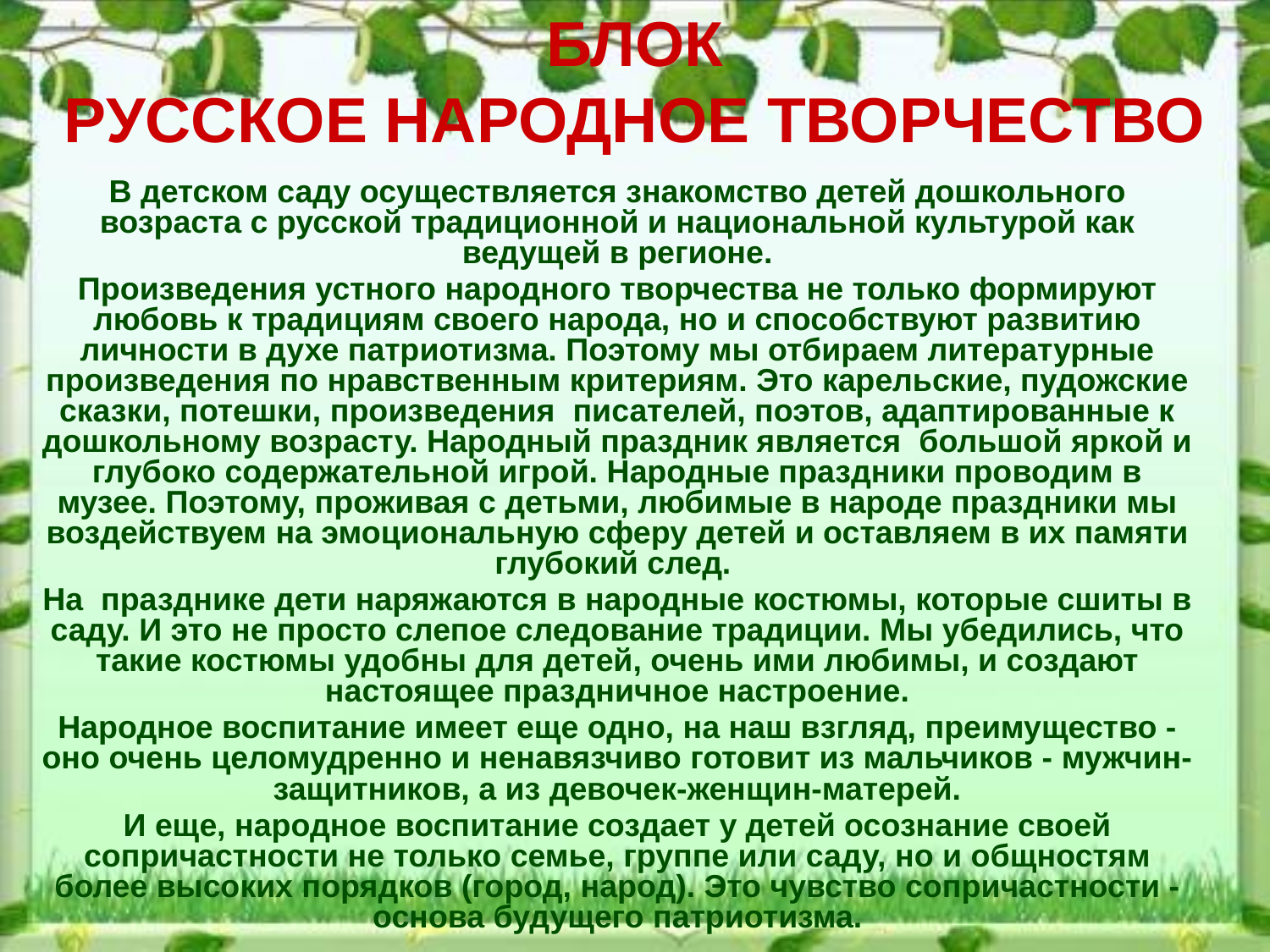

# БЛОК РУССКОЕ НАРОДНОЕ ТВОРЧЕСТВО
В детском саду осуществляется знакомство детей дошкольного возраста с русской традиционной и национальной культурой как ведущей в регионе.
Произведения устного народного творчества не только формируют любовь к традициям своего народа, но и способствуют развитию личности в духе патриотизма. Поэтому мы отбираем литературные произведения по нравственным критериям. Это карельские, пудожские сказки, потешки, произведения  писателей, поэтов, адаптированные к дошкольному возрасту. Народный праздник является  большой яркой и глубоко содержательной игрой. Народные праздники проводим в музее. Поэтому, проживая с детьми, любимые в народе праздники мы воздействуем на эмоциональную сферу детей и оставляем в их памяти глубокий след.
На  празднике дети наряжаются в народные костюмы, которые сшиты в саду. И это не просто слепое следование традиции. Мы убедились, что такие костюмы удобны для детей, очень ими любимы, и создают настоящее праздничное настроение.
Народное воспитание имеет еще одно, на наш взгляд, преимущество - оно очень целомудренно и ненавязчиво готовит из мальчиков - мужчин-защитников, а из девочек-женщин-матерей.
И еще, народное воспитание создает у детей осознание своей сопричастности не только семье, группе или саду, но и общностям более высоких порядков (город, народ). Это чувство сопричастности - основа будущего патриотизма.